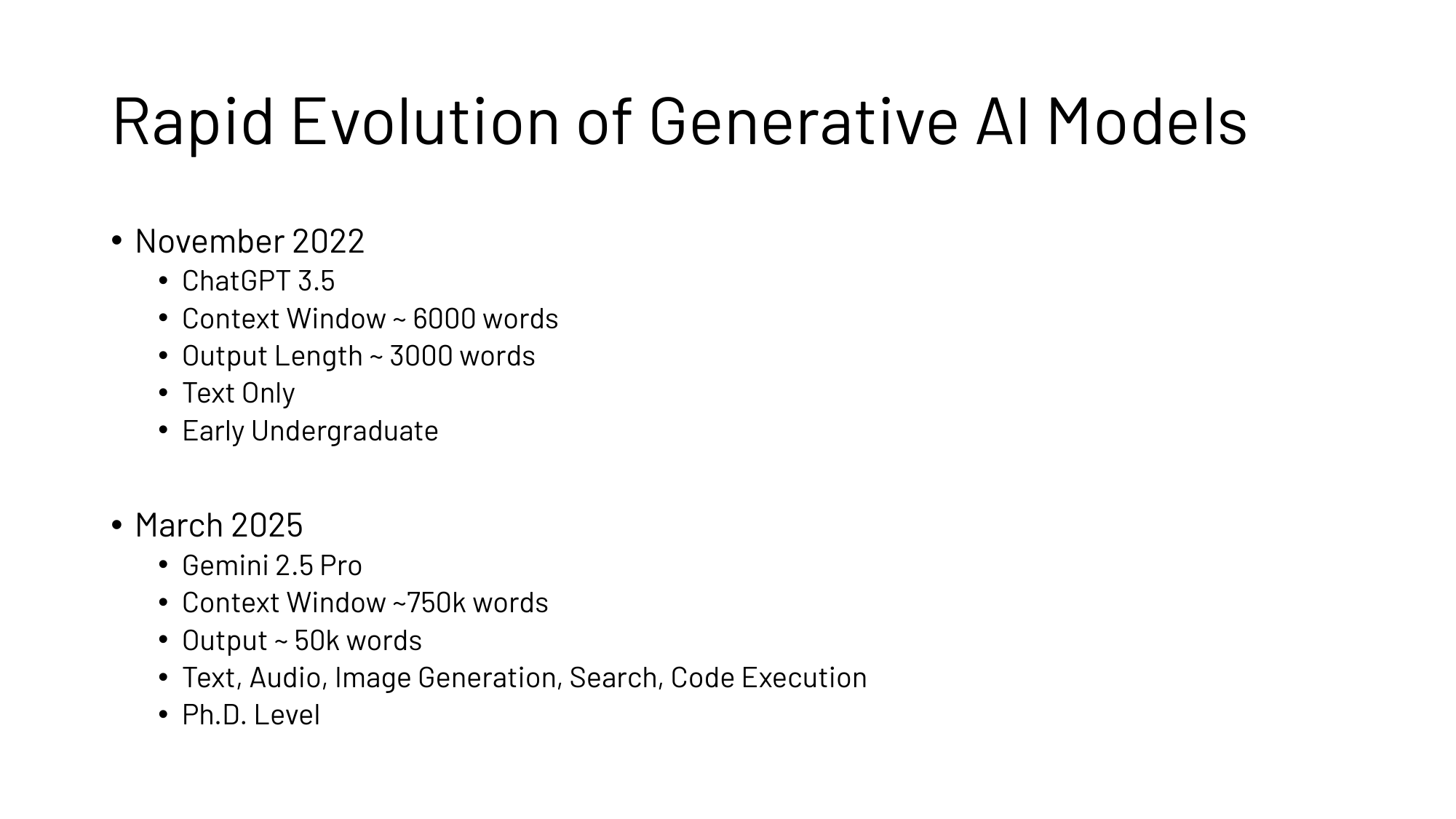

# Rapid Evolution of Generative AI Models
November 2022
ChatGPT 3.5
Context Window ~ 6000 words
Output Length ~ 3000 words
Text Only
Early Undergraduate

March 2025
Gemini 2.5 Pro
Context Window ~750k words
Output ~ 50k words
Text, Audio, Image Generation, Search, Code Execution
Ph.D. Level